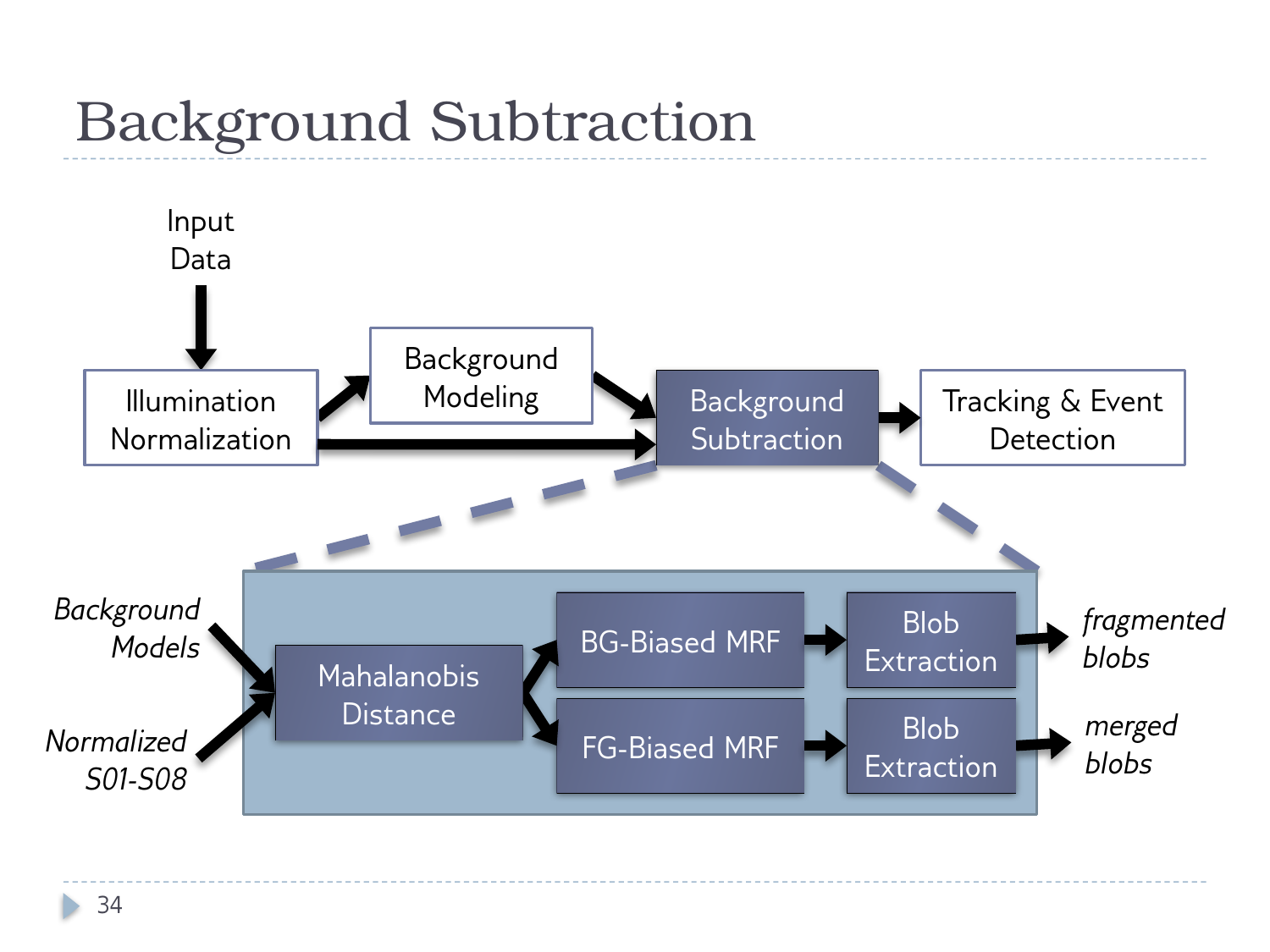

# Background Subtraction
Input Data
Background
Modeling
Illumination
Normalization
Background Subtraction
Tracking & Event Detection

Background Models
BG-Biased MRF
Blob Extraction
fragmented blobs
Mahalanobis Distance
FG-Biased MRF
Blob Extraction
merged blobs
Normalized
S01-S08
34